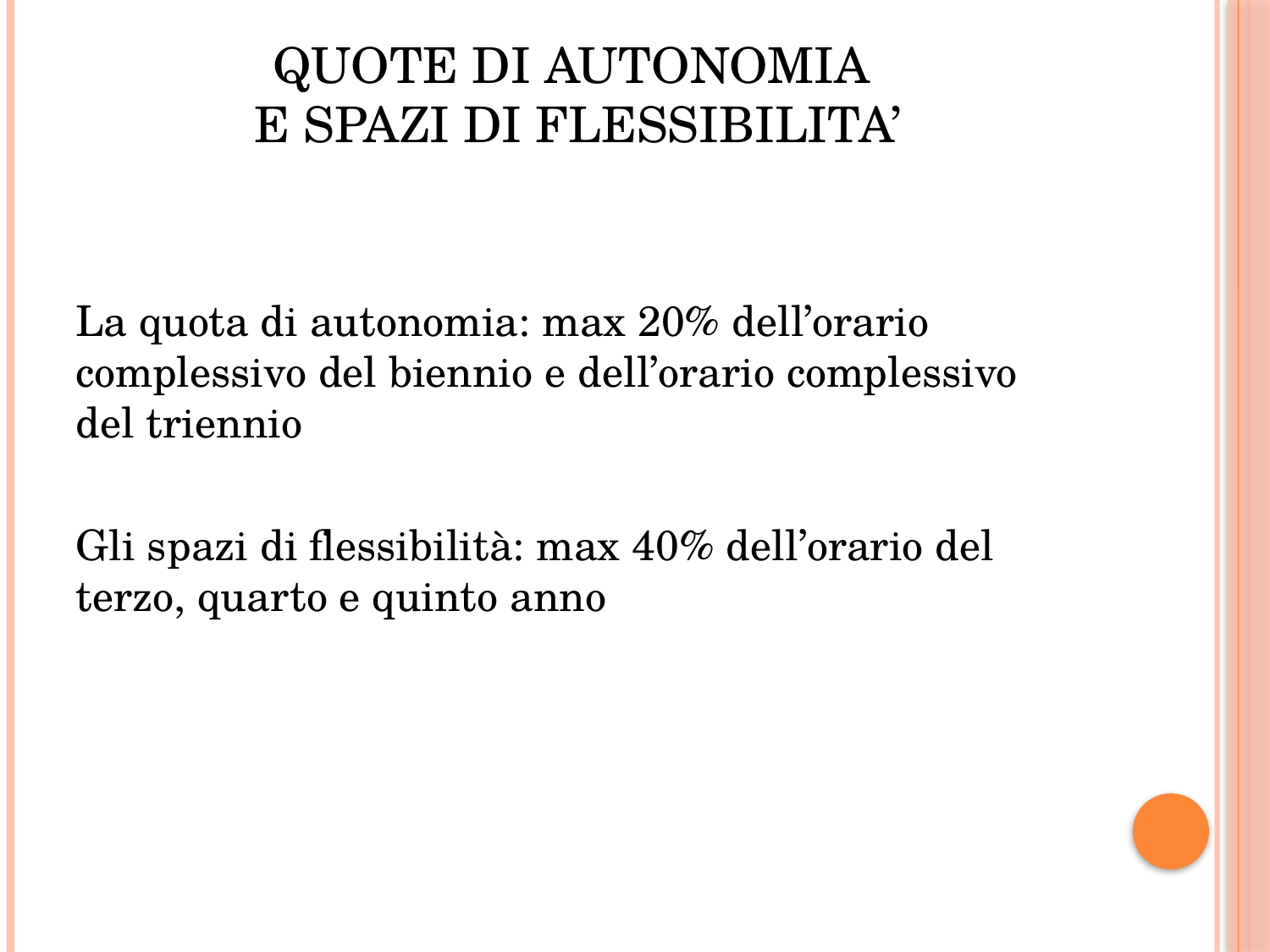

# Quote di autonomia e spazi di flessibilita’

La quota di autonomia: max 20% dell’orario complessivo del biennio e dell’orario complessivo del triennio

Gli spazi di flessibilità: max 40% dell’orario del terzo, quarto e quinto anno